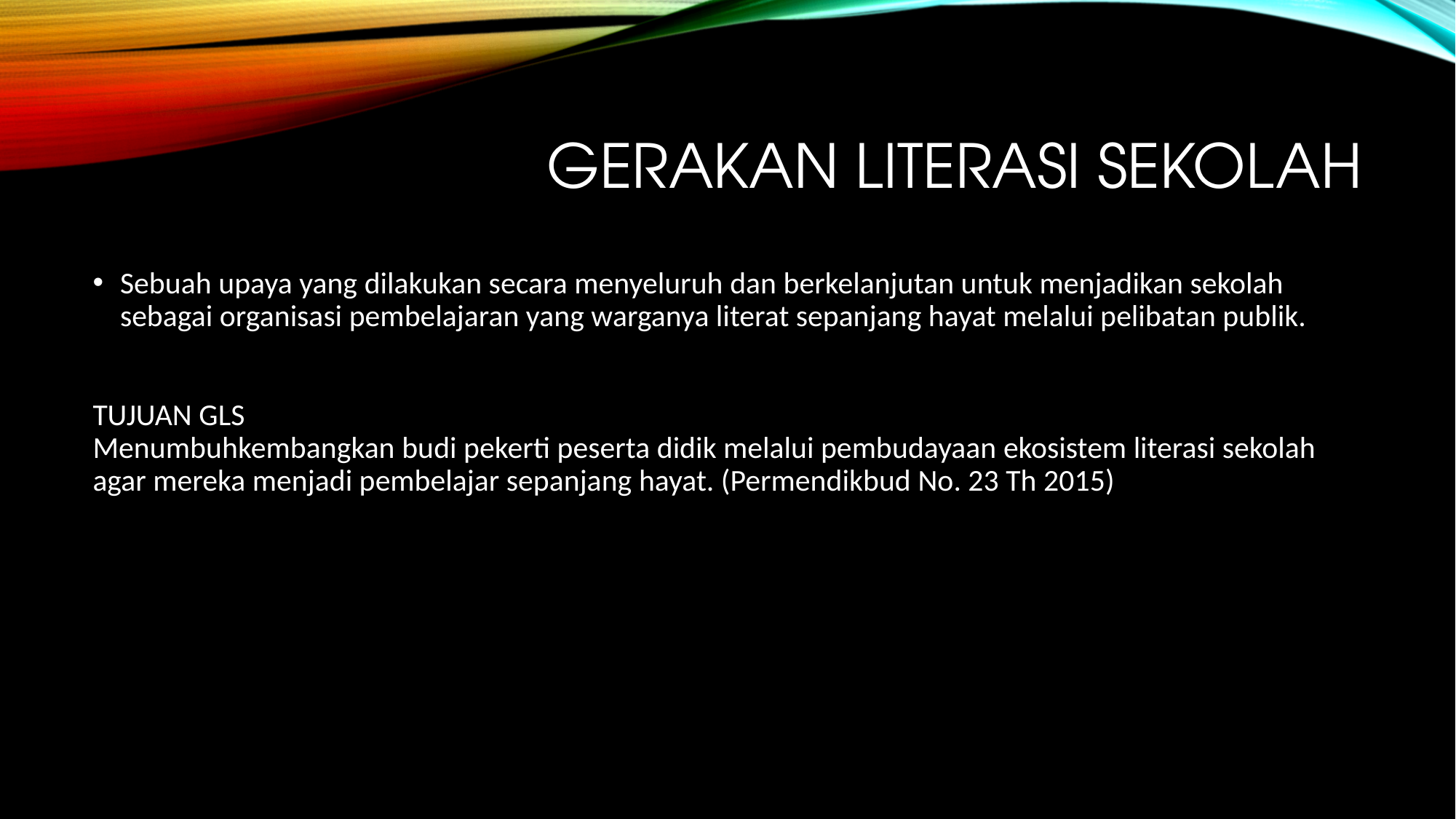

# Gerakan literasi sekolah
Sebuah upaya yang dilakukan secara menyeluruh dan berkelanjutan untuk menjadikan sekolah sebagai organisasi pembelajaran yang warganya literat sepanjang hayat melalui pelibatan publik.

TUJUAN GLS
Menumbuhkembangkan budi pekerti peserta didik melalui pembudayaan ekosistem literasi sekolah agar mereka menjadi pembelajar sepanjang hayat. (Permendikbud No. 23 Th 2015)